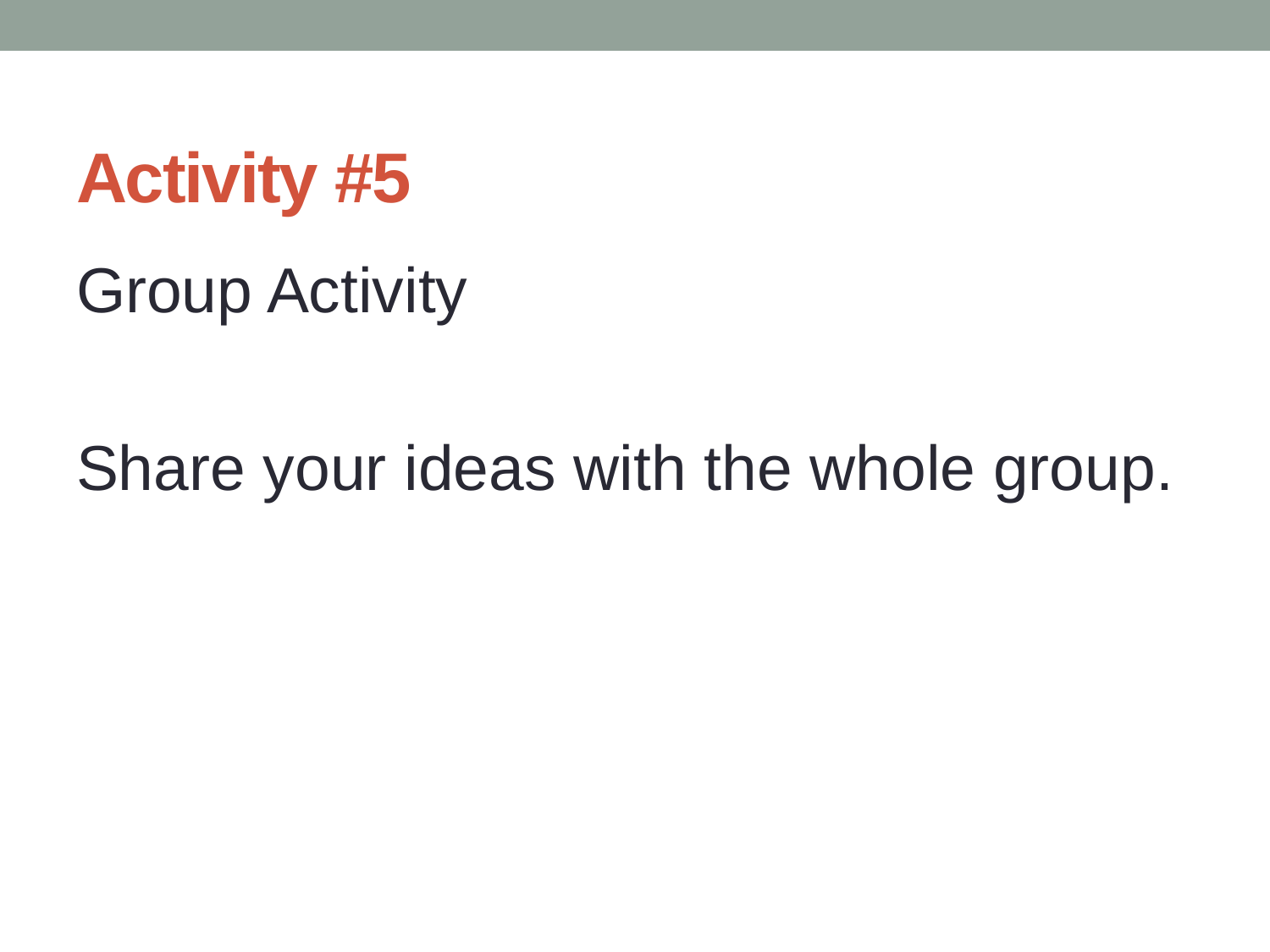

# Activity #5
Group Activity

Share your ideas with the whole group.